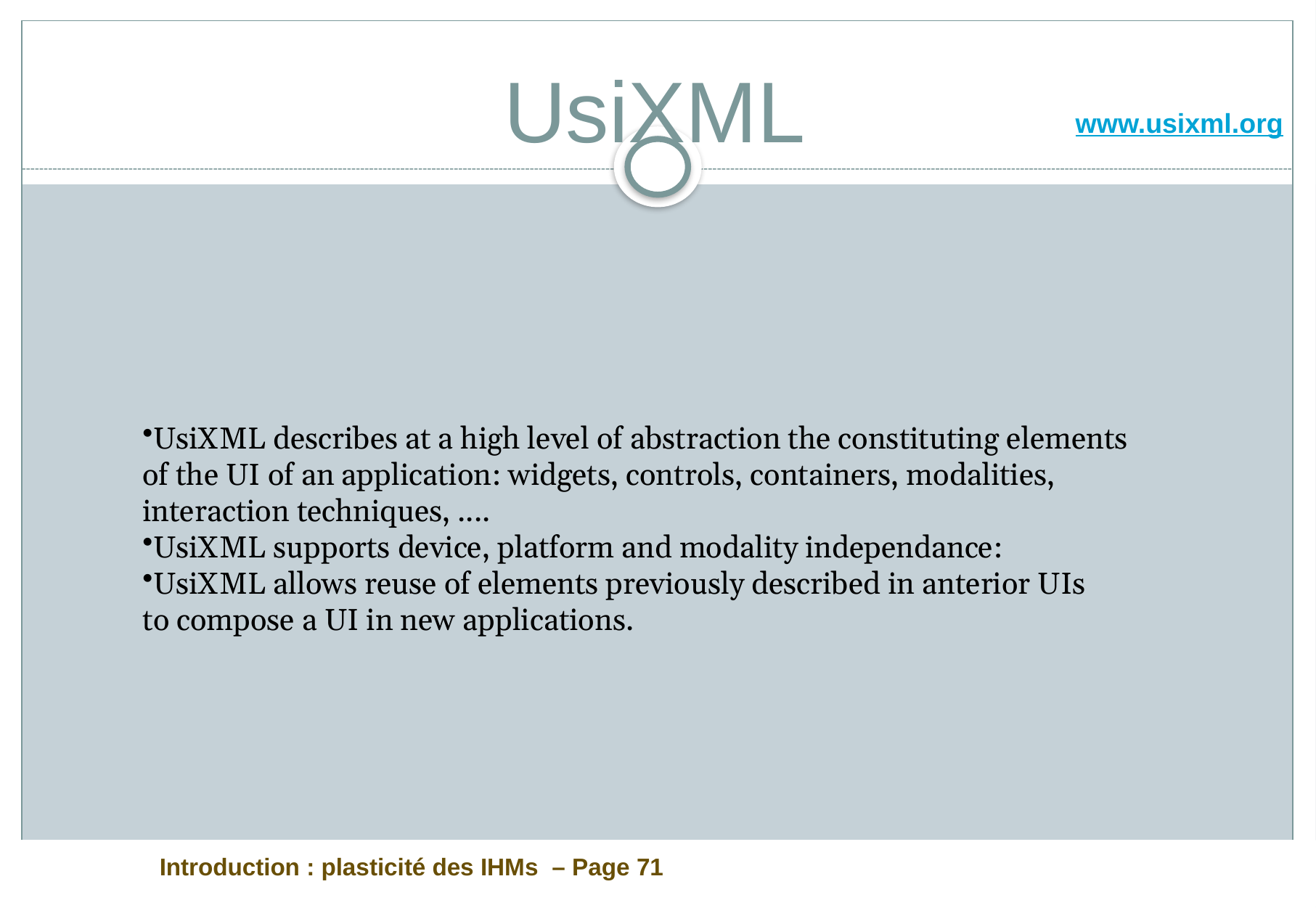

# UsiXML
www.usixml.org
UsiXML describes at a high level of abstraction the constituting elements
of the UI of an application: widgets, controls, containers, modalities,
interaction techniques, ....
UsiXML supports device, platform and modality independance:
UsiXML allows reuse of elements previously described in anterior UIs
to compose a UI in new applications.